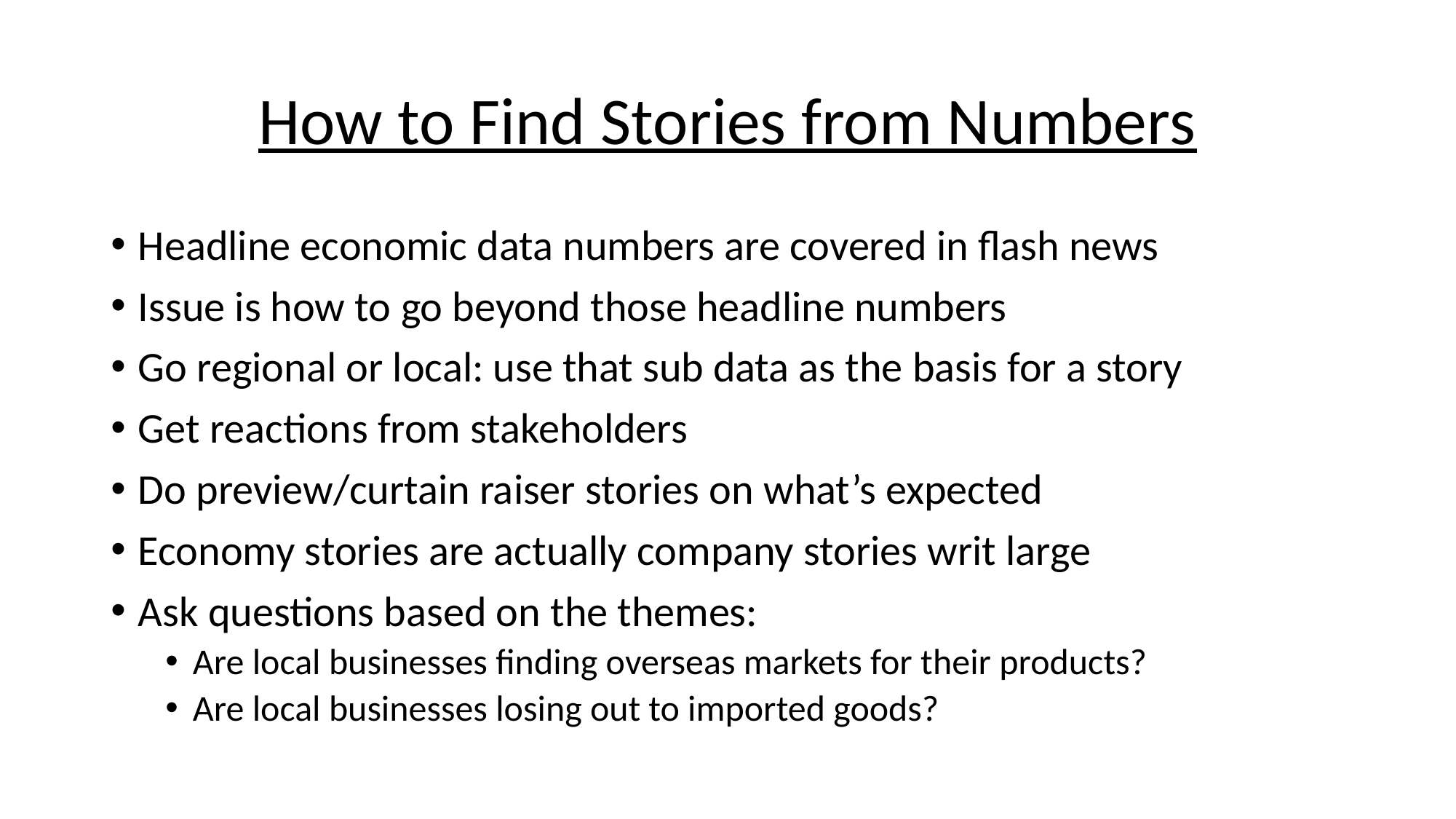

# How to Find Stories from Numbers
Headline economic data numbers are covered in flash news
Issue is how to go beyond those headline numbers
Go regional or local: use that sub data as the basis for a story
Get reactions from stakeholders
Do preview/curtain raiser stories on what’s expected
Economy stories are actually company stories writ large
Ask questions based on the themes:
Are local businesses finding overseas markets for their products?
Are local businesses losing out to imported goods?